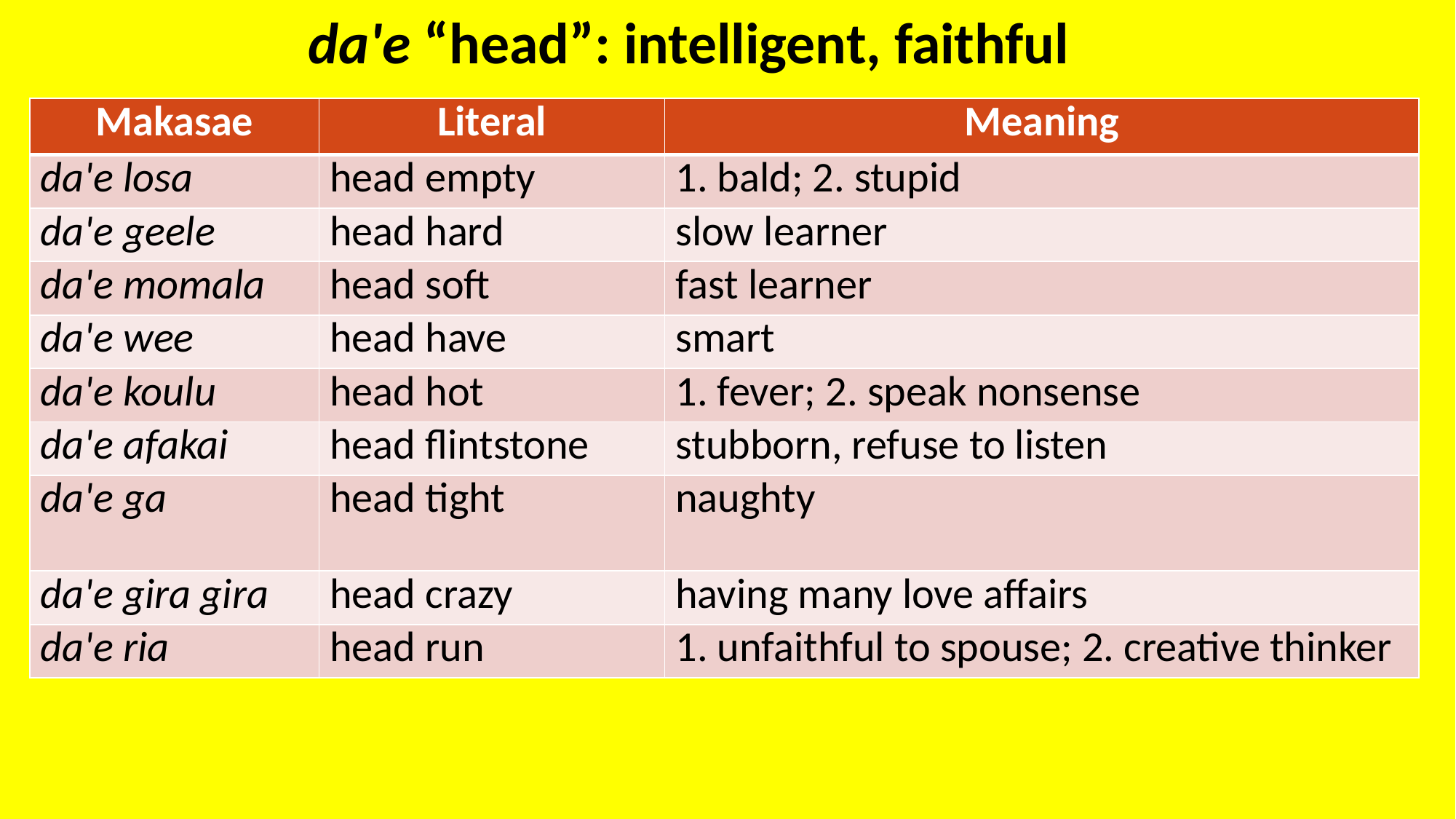

# da'e “head”: intelligent, faithful
| Makasae | Literal | Meaning |
| --- | --- | --- |
| da'e losa | head empty | 1. bald; 2. stupid |
| da'e geele | head hard | slow learner |
| da'e momala | head soft | fast learner |
| da'e wee | head have | smart |
| da'e koulu | head hot | 1. fever; 2. speak nonsense |
| da'e afakai | head flintstone | stubborn, refuse to listen |
| da'e ga | head tight | naughty |
| da'e gira gira | head crazy | having many love affairs |
| da'e ria | head run | 1. unfaithful to spouse; 2. creative thinker |